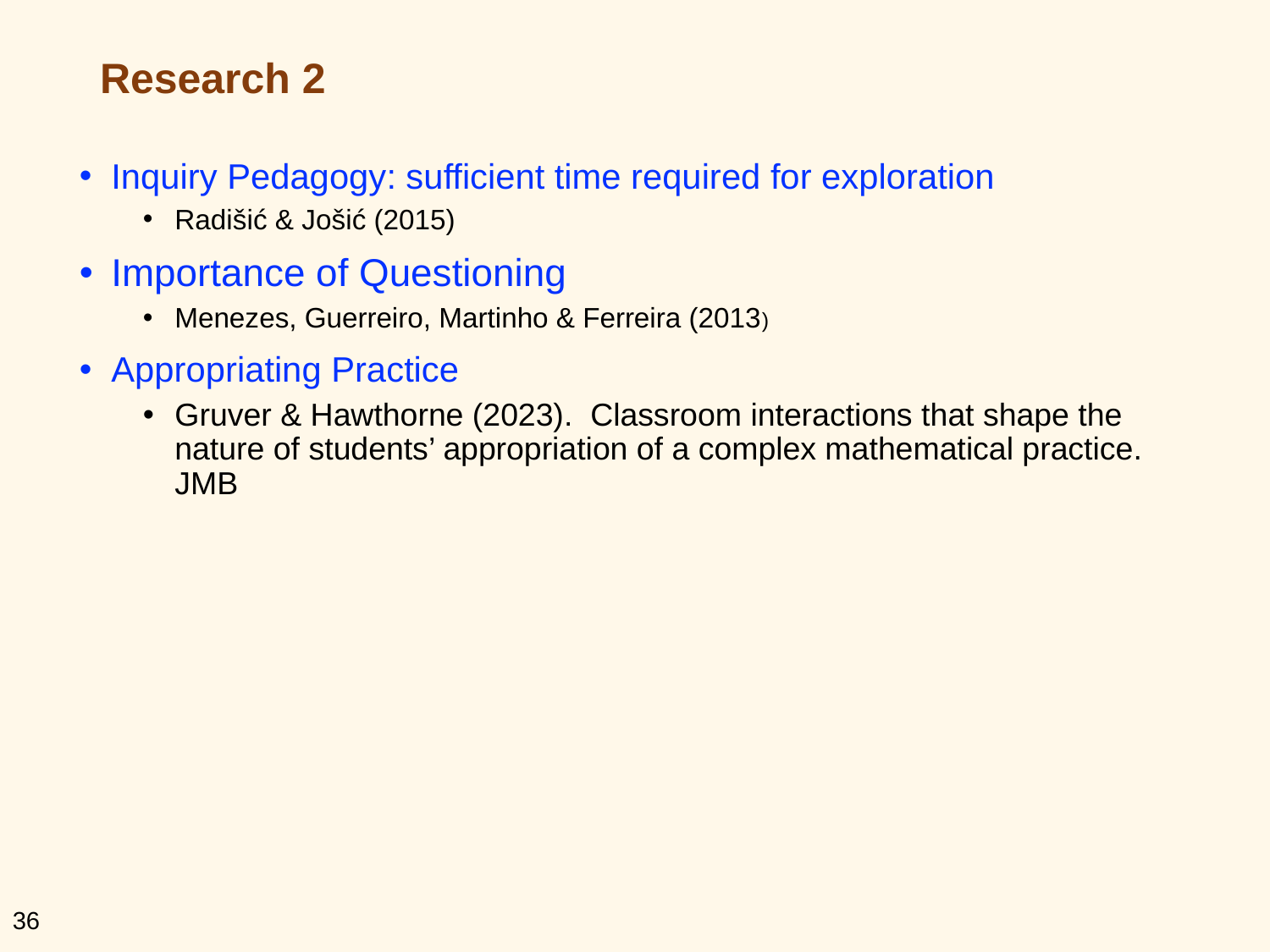

# Research 2
Inquiry Pedagogy: sufficient time required for exploration
Radišić & Jošić (2015)
Importance of Questioning
Menezes, Guerreiro, Martinho & Ferreira (2013)
Appropriating Practice
Gruver & Hawthorne (2023).  Classroom interactions that shape the nature of students’ appropriation of a complex mathematical practice. JMB